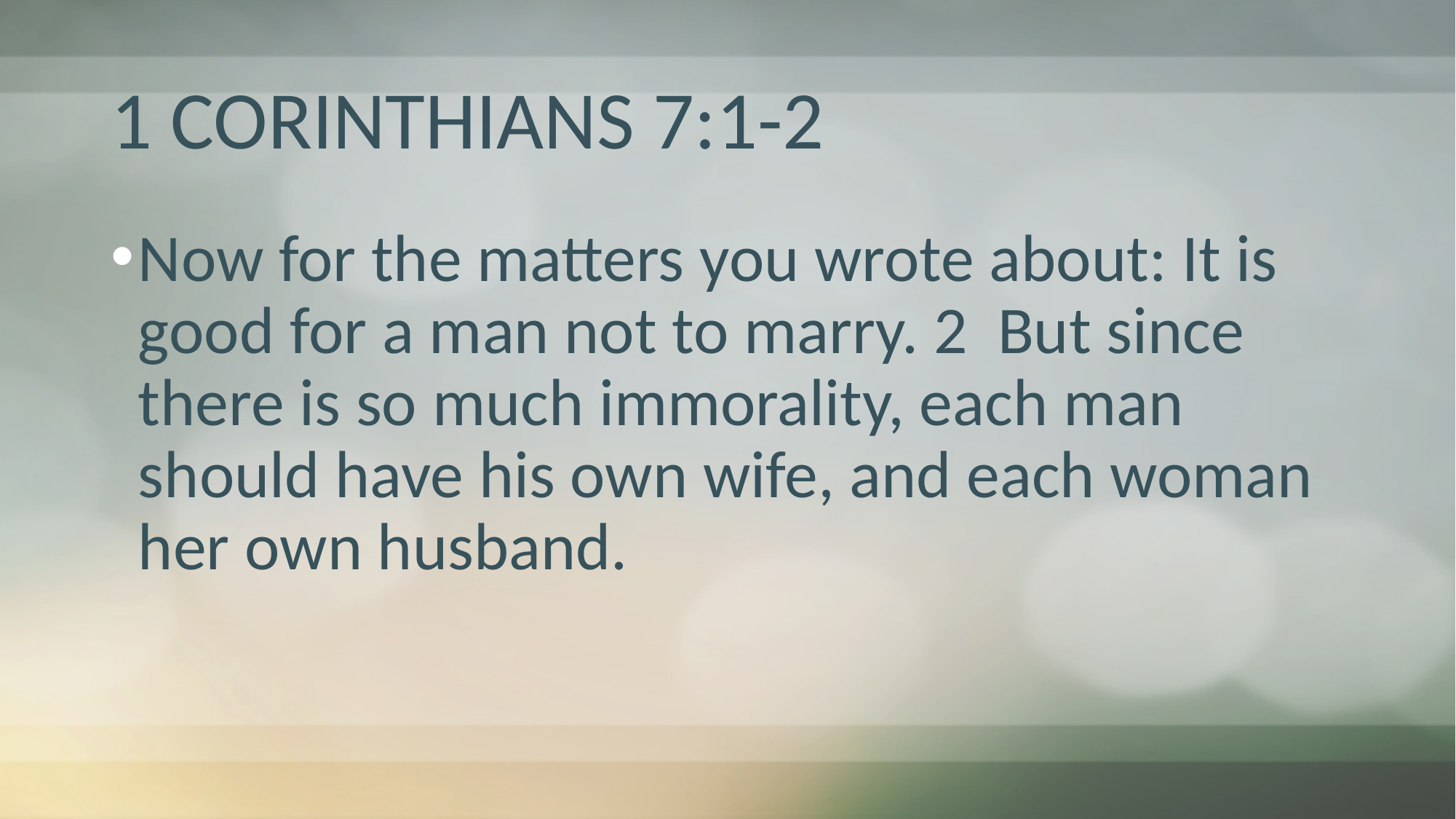

# 1 CORINTHIANS 7:1-2
Now for the matters you wrote about: It is good for a man not to marry. 2  But since there is so much immorality, each man should have his own wife, and each woman her own husband.